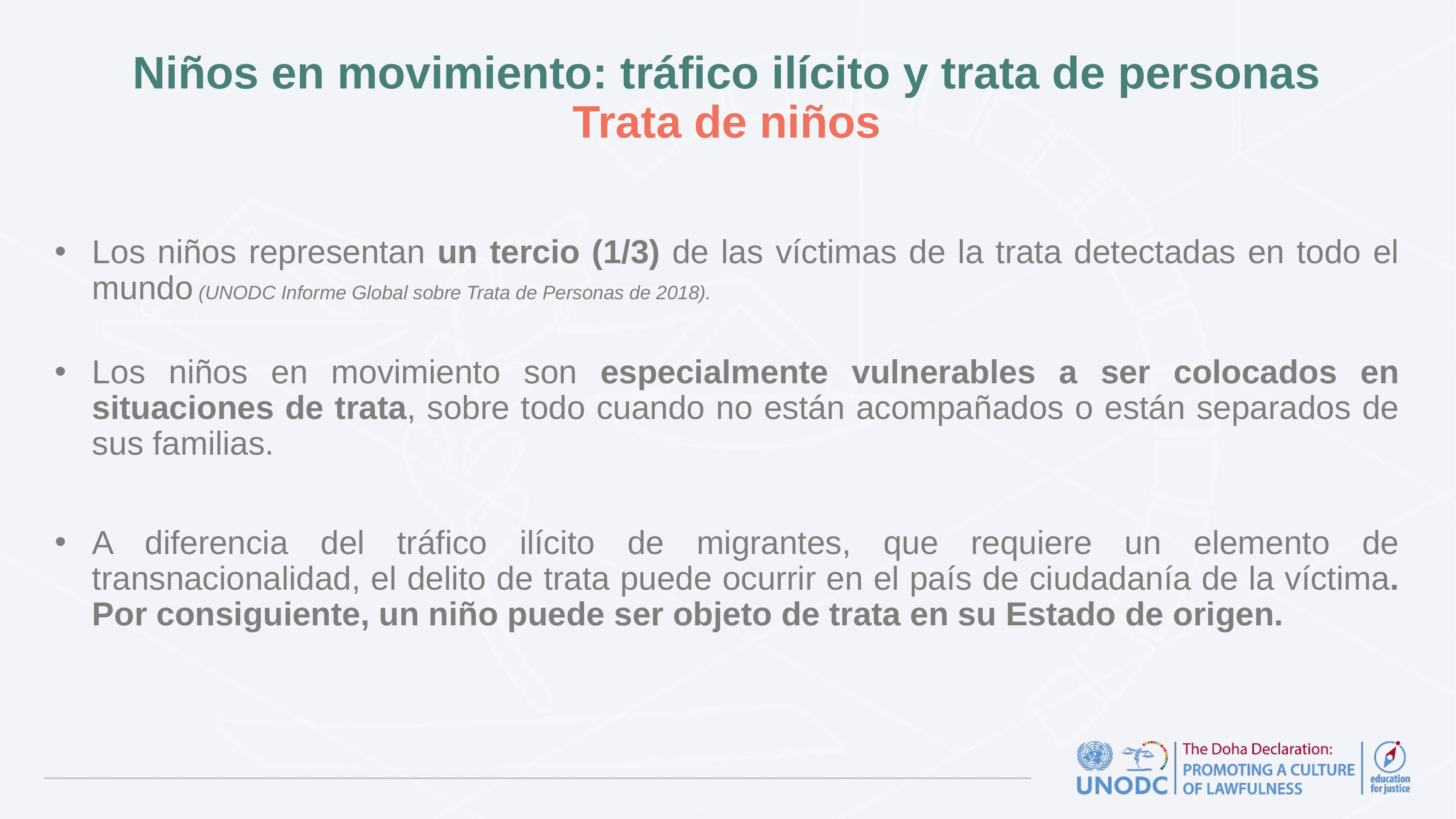

# Niños en movimiento: tráfico ilícito y trata de personas Trata de niños

Los niños representan un tercio (1/3) de las víctimas de la trata detectadas en todo el mundo (UNODC Informe Global sobre Trata de Personas de 2018).

Los niños en movimiento son especialmente vulnerables a ser colocados en situaciones de trata, sobre todo cuando no están acompañados o están separados de sus familias.

A diferencia del tráfico ilícito de migrantes, que requiere un elemento de transnacionalidad, el delito de trata puede ocurrir en el país de ciudadanía de la víctima. Por consiguiente, un niño puede ser objeto de trata en su Estado de origen.